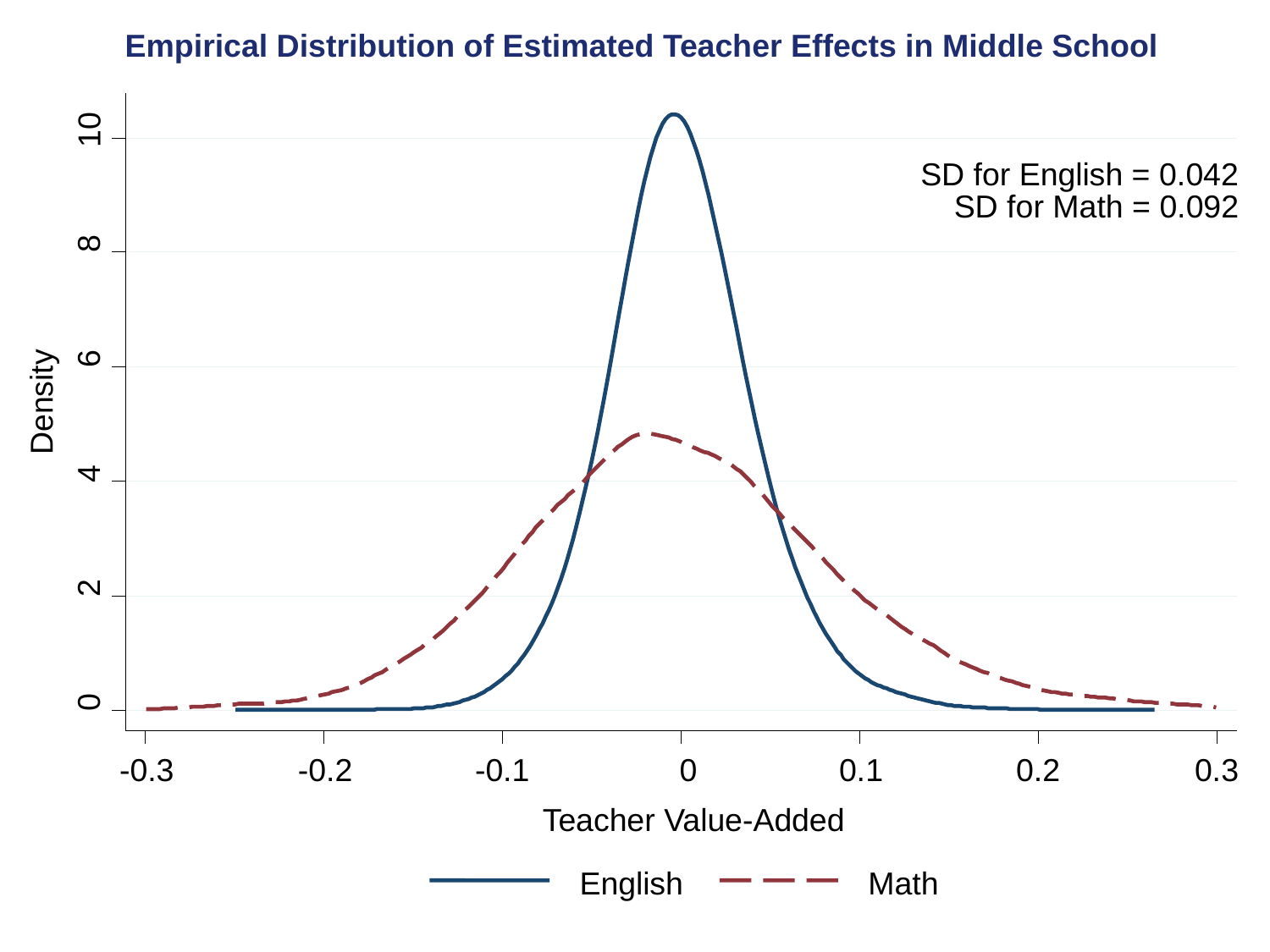

Empirical Distribution of Estimated Teacher Effects in Middle School

10

SD for English = 0.042
SD for Math = 0.092
8

6

Density

4

2

0

-0.3
-0.2
-0.1
0
0.1
0.2
0.3
Teacher Value-Added
English
Math